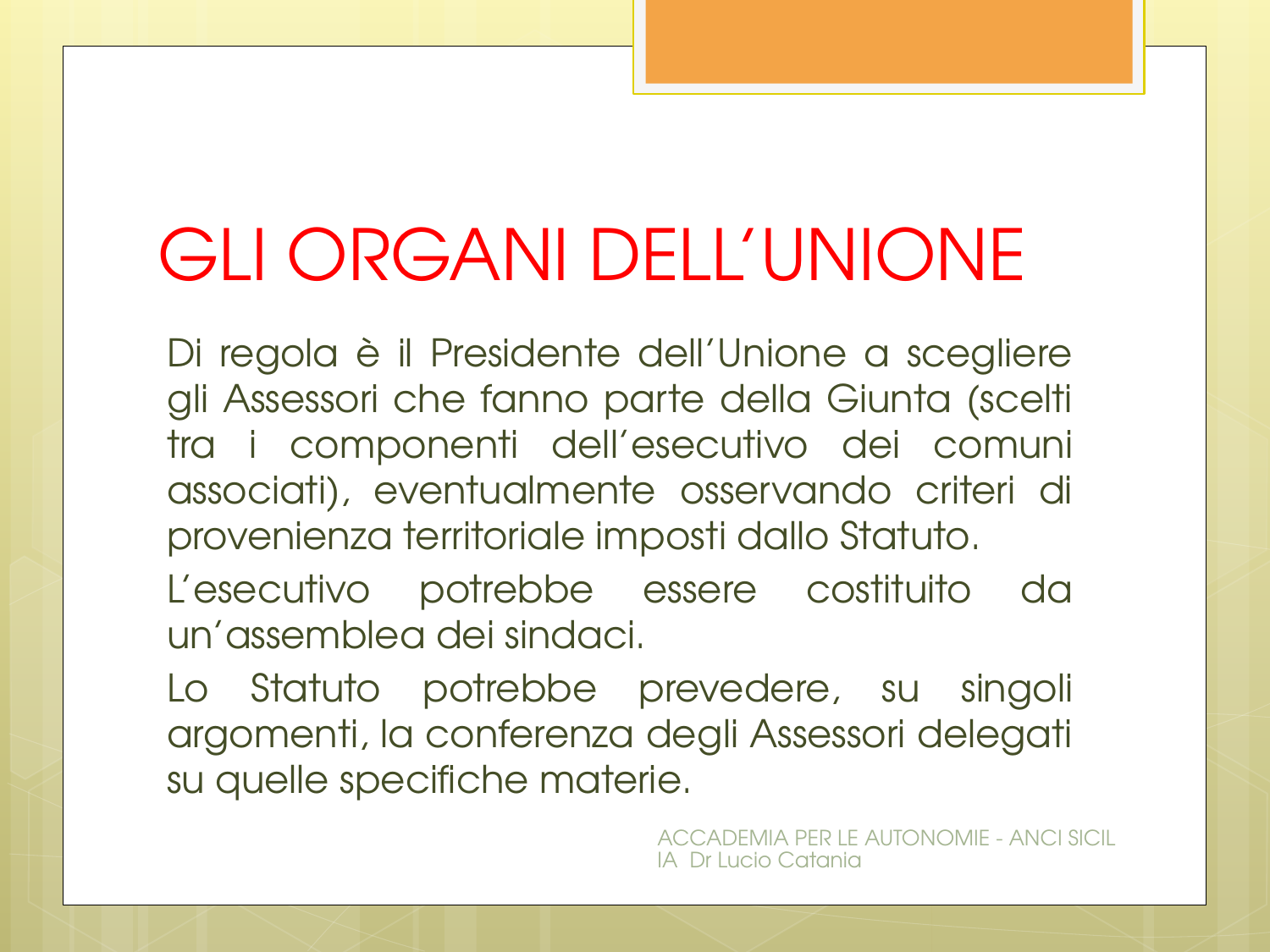

# GLI ORGANI DELL’UNIONE
Di regola è il Presidente dell’Unione a scegliere gli Assessori che fanno parte della Giunta (scelti tra i componenti dell’esecutivo dei comuni associati), eventualmente osservando criteri di provenienza territoriale imposti dallo Statuto.
L’esecutivo potrebbe essere costituito da un’assemblea dei sindaci.
Lo Statuto potrebbe prevedere, su singoli argomenti, la conferenza degli Assessori delegati su quelle specifiche materie.
ACCADEMIA PER LE AUTONOMIE - ANCI SICILIA  Dr Lucio Catania